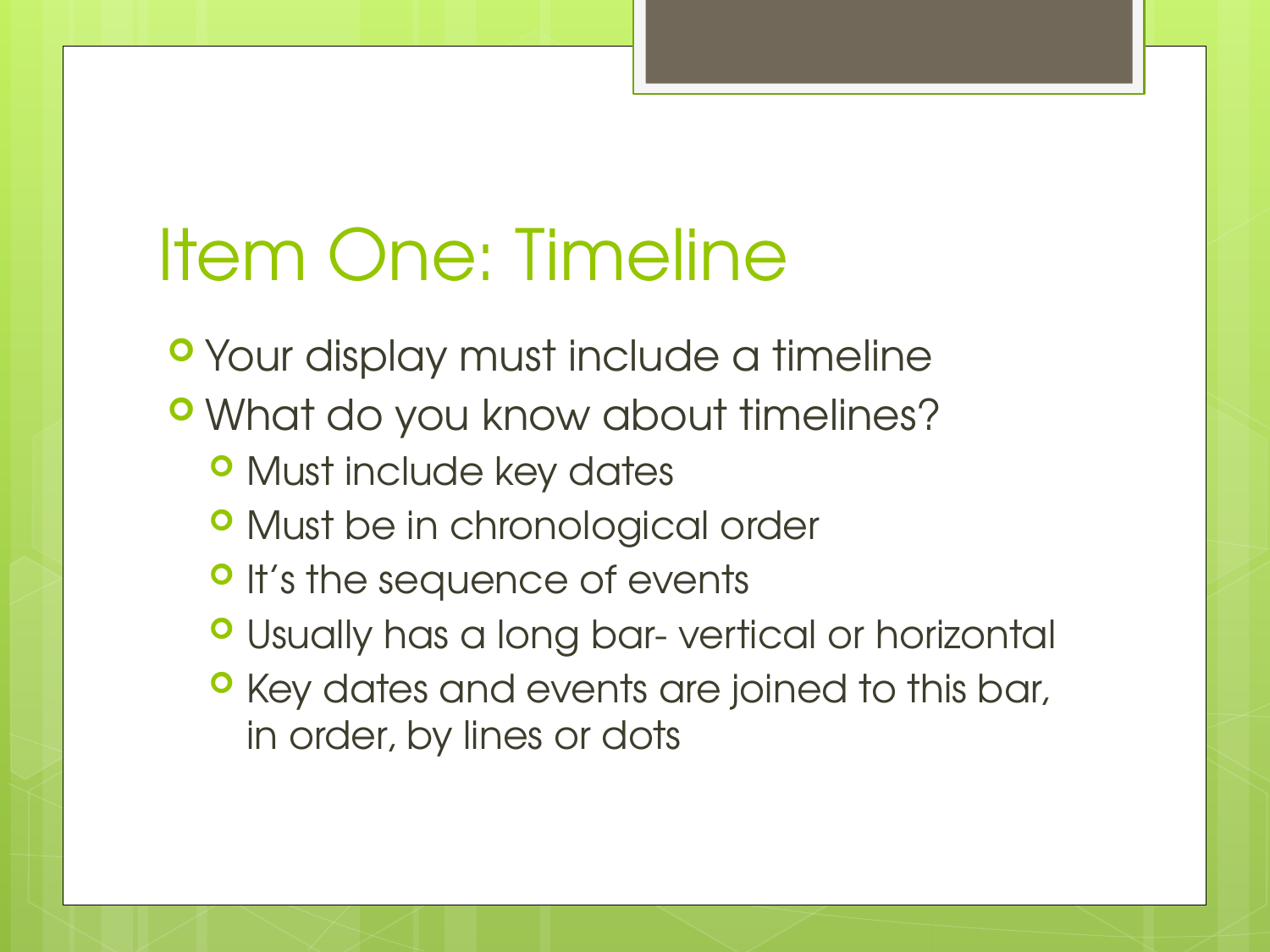

# Item One: Timeline
Your display must include a timeline
What do you know about timelines?
Must include key dates
Must be in chronological order
It’s the sequence of events
Usually has a long bar- vertical or horizontal
Key dates and events are joined to this bar, in order, by lines or dots